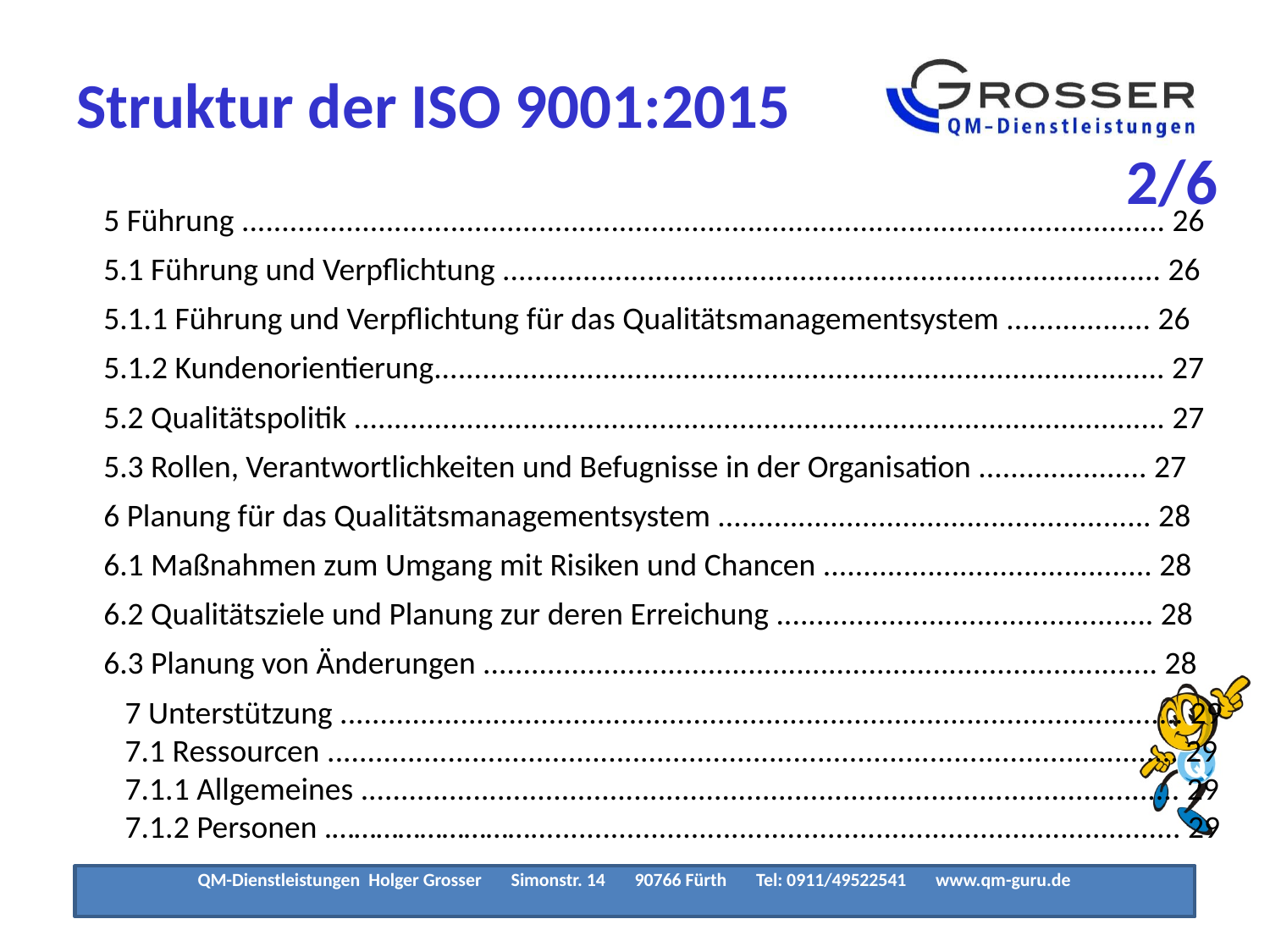

Struktur der ISO 9001:2015
2/6
5 Führung ................................................................................................................... 26
5.1 Führung und Verpflichtung .................................................................................. 26
5.1.1 Führung und Verpflichtung für das Qualitätsmanagementsystem .................. 26
5.1.2 Kundenorientierung........................................................................................... 27
5.2 Qualitätspolitik ..................................................................................................... 27
5.3 Rollen, Verantwortlichkeiten und Befugnisse in der Organisation ..................... 27
6 Planung für das Qualitätsmanagementsystem ...................................................... 28
6.1 Maßnahmen zum Umgang mit Risiken und Chancen ......................................... 28
6.2 Qualitätsziele und Planung zur deren Erreichung ............................................... 28
6.3 Planung von Änderungen .................................................................................... 28
   7 Unterstützung ......................................................................................................... 29
   7.1 Ressourcen .......................................................................................................... 29
   7.1.1 Allgemeines ...................................................................................................... 29
   7.1.2 Personen .………………………................................................................................. 29